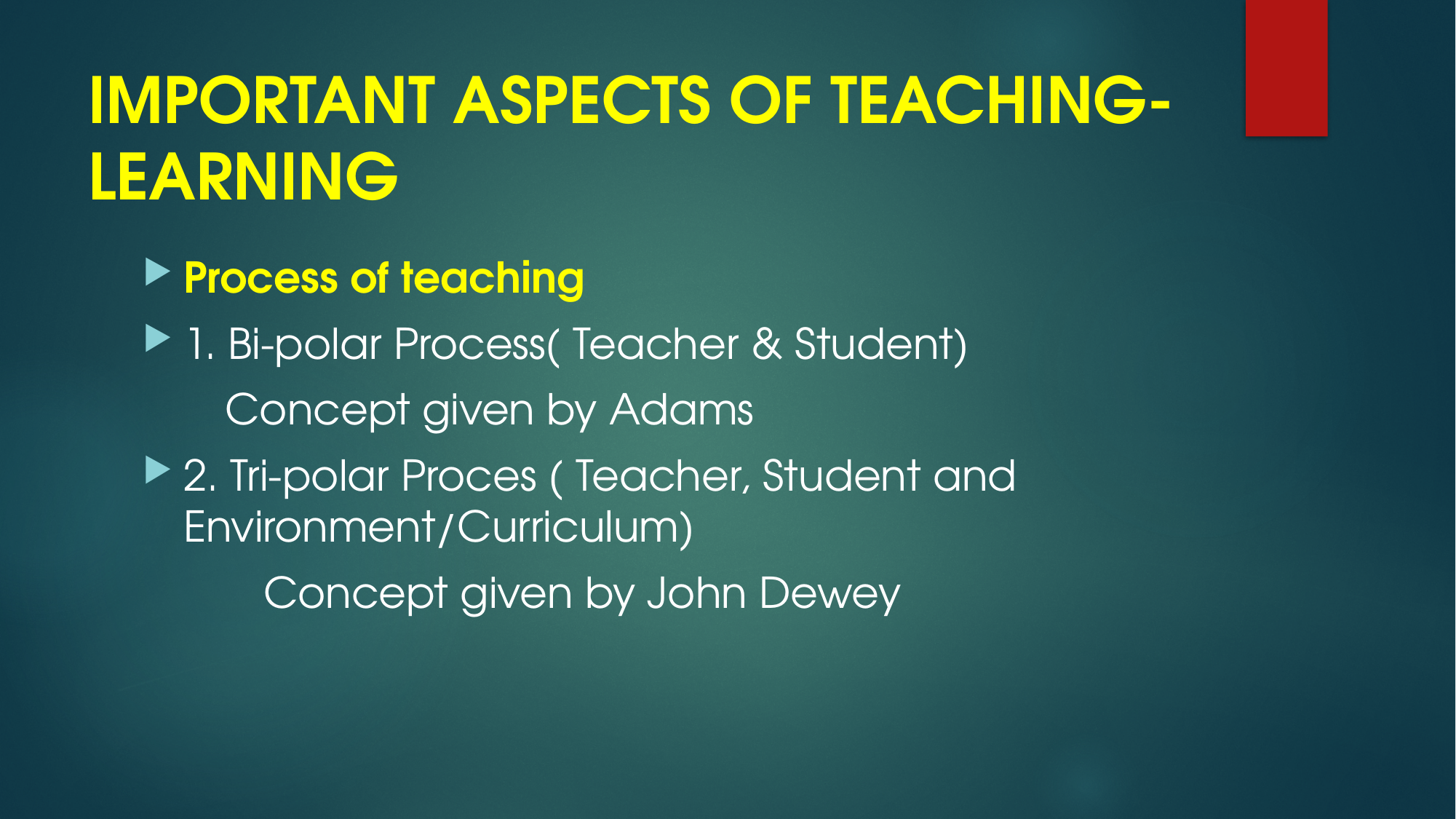

# IMPORTANT ASPECTS OF TEACHING-LEARNING
Process of teaching
1. Bi-polar Process( Teacher & Student)
       Concept given by Adams
2. Tri-polar Proces ( Teacher, Student and Environment/Curriculum)
	 Concept given by John Dewey